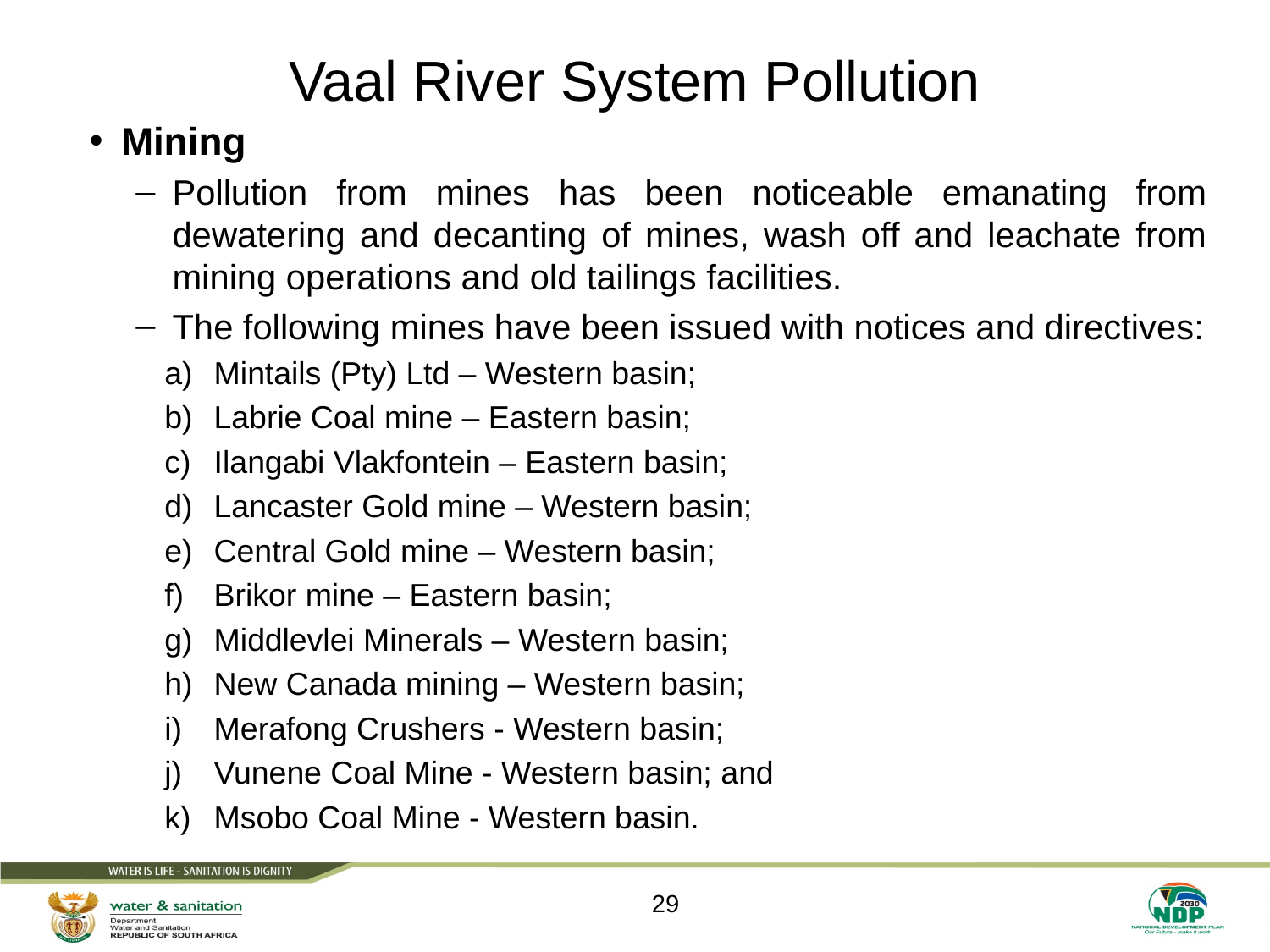

# Vaal River System Pollution
Mining
Pollution from mines has been noticeable emanating from dewatering and decanting of mines, wash off and leachate from mining operations and old tailings facilities.
The following mines have been issued with notices and directives:
Mintails (Pty) Ltd – Western basin;
Labrie Coal mine – Eastern basin;
Ilangabi Vlakfontein – Eastern basin;
Lancaster Gold mine – Western basin;
Central Gold mine – Western basin;
Brikor mine – Eastern basin;
Middlevlei Minerals – Western basin;
New Canada mining – Western basin;
Merafong Crushers - Western basin;
Vunene Coal Mine - Western basin; and
Msobo Coal Mine - Western basin.

29